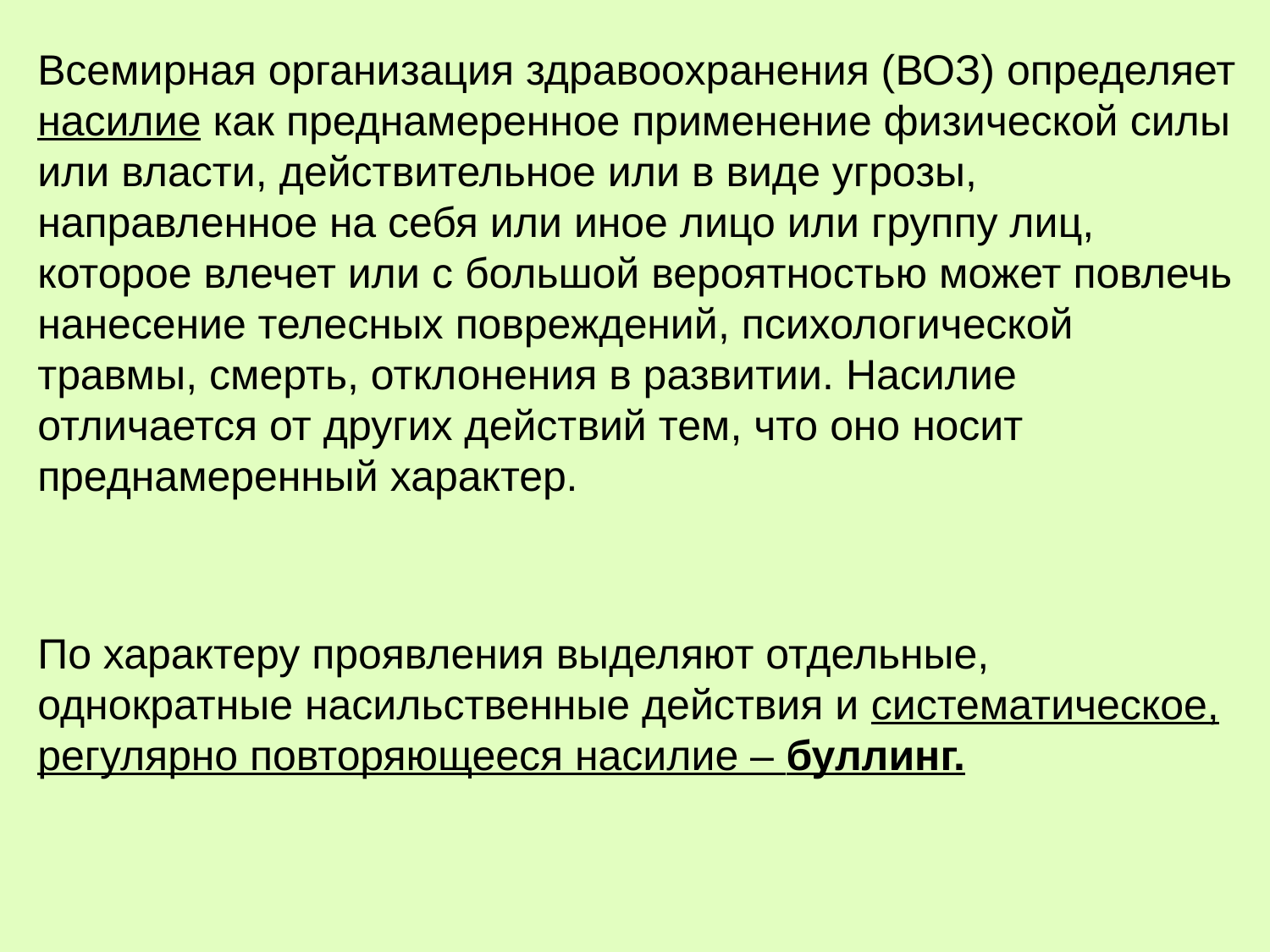

Всемирная организация здравоохранения (ВОЗ) определяет насилие как преднамеренное применение физической силы или власти, действительное или в виде угрозы, направленное на себя или иное лицо или группу лиц, которое влечет или с большой вероятностью может повлечь нанесение телесных повреждений, психологической травмы, смерть, отклонения в развитии. Насилие отличается от других действий тем, что оно носит преднамеренный характер.

По характеру проявления выделяют отдельные, однократные насильственные действия и систематическое, регулярно повторяющееся насилие – буллинг.